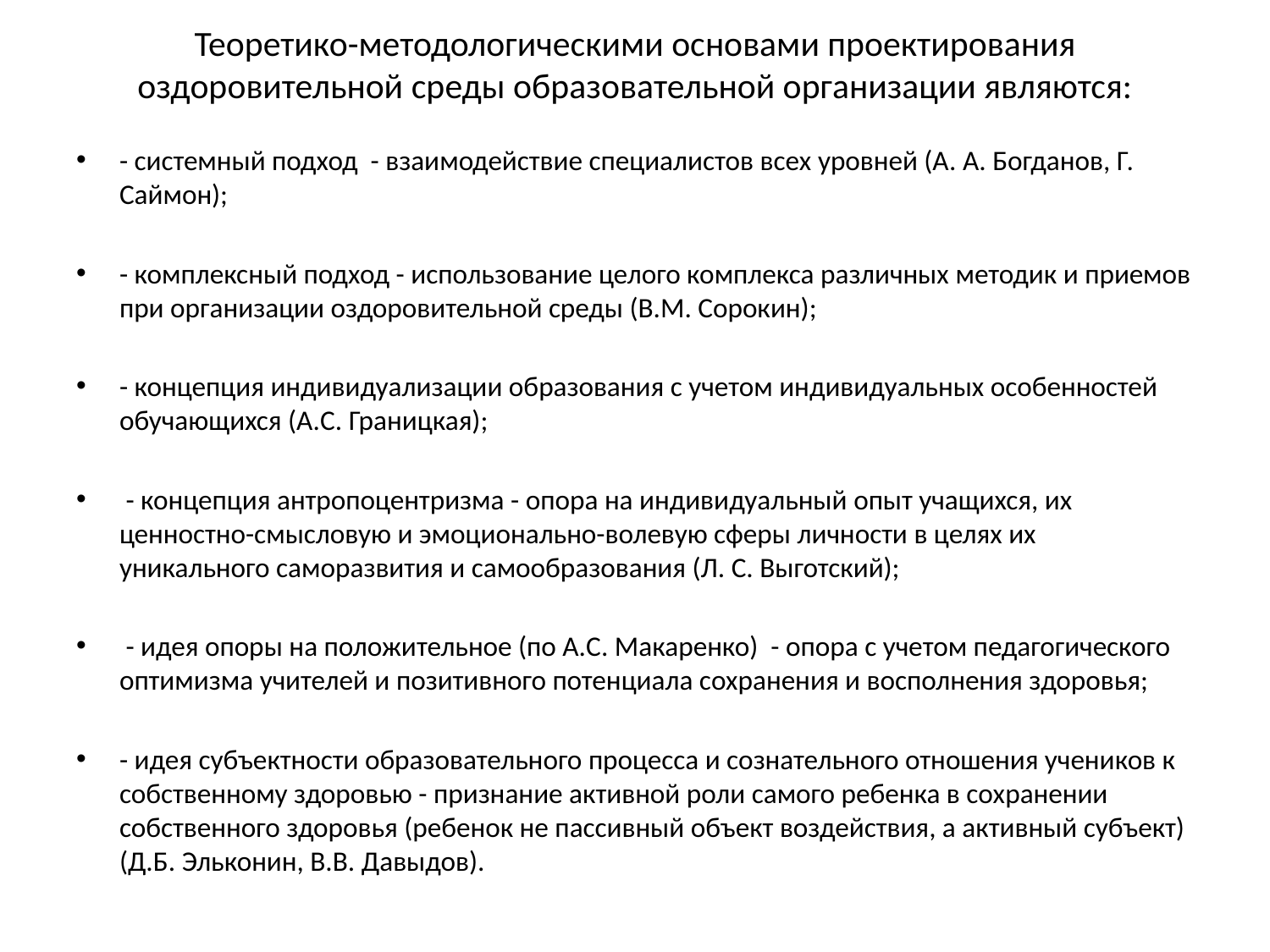

# Теоретико-методологическими основами проектирования оздоровительной среды образовательной организации являются:
- системный подход  - взаимодействие специалистов всех уровней (А. А. Богданов, Г. Саймон);

- комплексный подход - использование целого комплекса различных методик и приемов при организации оздоровительной среды (В.М. Сорокин);

- концепция индивидуализации образования с учетом индивидуальных особенностей обучающихся (А.С. Границкая);

 - концепция антропоцентризма - опора на индивидуальный опыт учащихся, их ценностно-смысловую и эмоционально-волевую сферы личности в целях их уникального саморазвития и самообразования (Л. С. Выготский);

 - идея опоры на положительное (по А.С. Макаренко)  - опора с учетом педагогического оптимизма учителей и позитивного потенциала сохранения и восполнения здоровья;

- идея субъектности образовательного процесса и сознательного отношения учеников к собственному здоровью - признание активной роли самого ребенка в сохранении собственного здоровья (ребенок не пассивный объект воздействия, а активный субъект) (Д.Б. Эльконин, В.В. Давыдов).